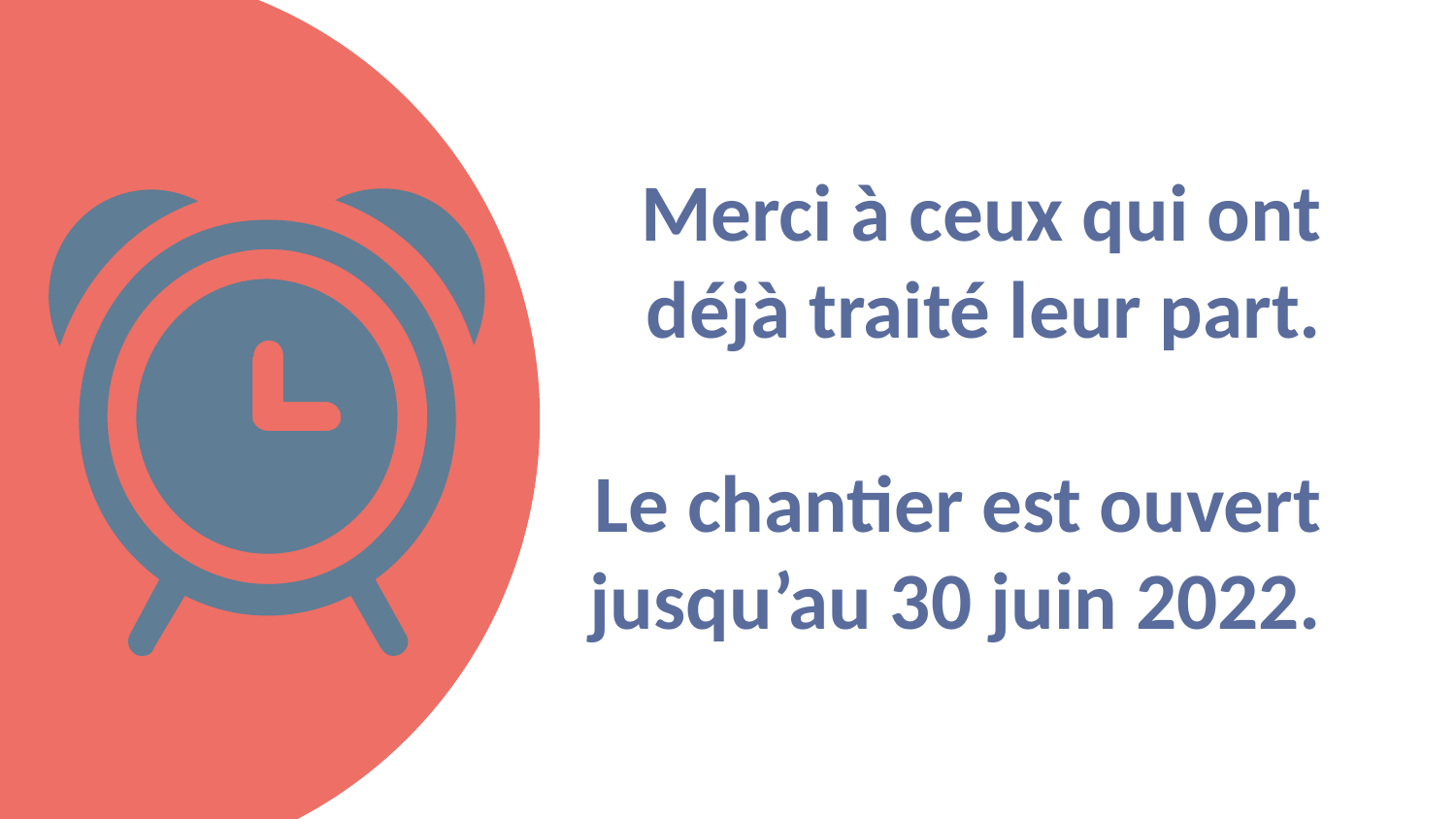

# Merci à ceux qui ont déjà traité leur part. Le chantier est ouvert jusqu’au 30 juin 2022.